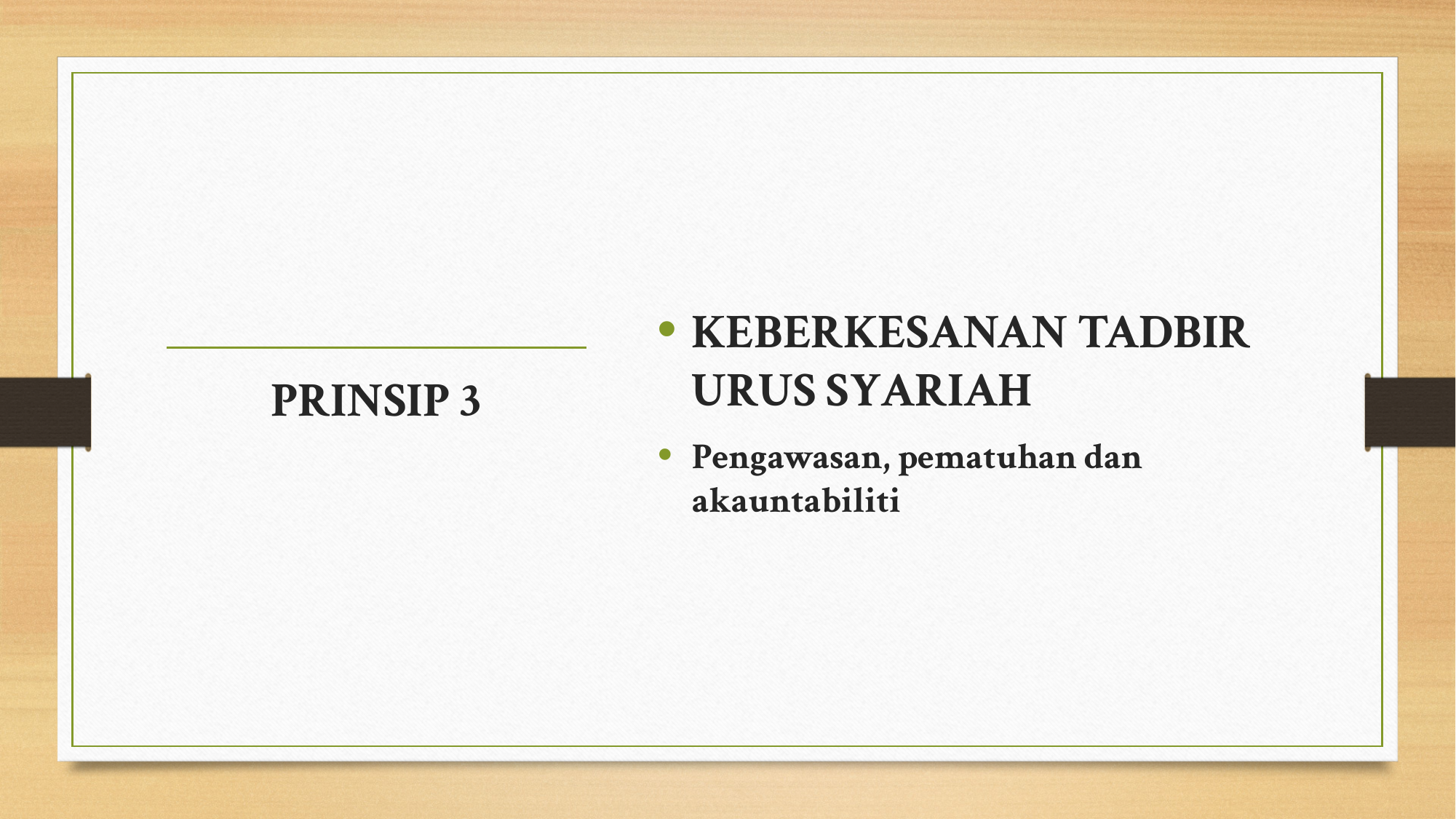

KEBERKESANAN TADBIR URUS SYARIAH
Pengawasan, pematuhan dan akauntabiliti
#
PRINSIP 3